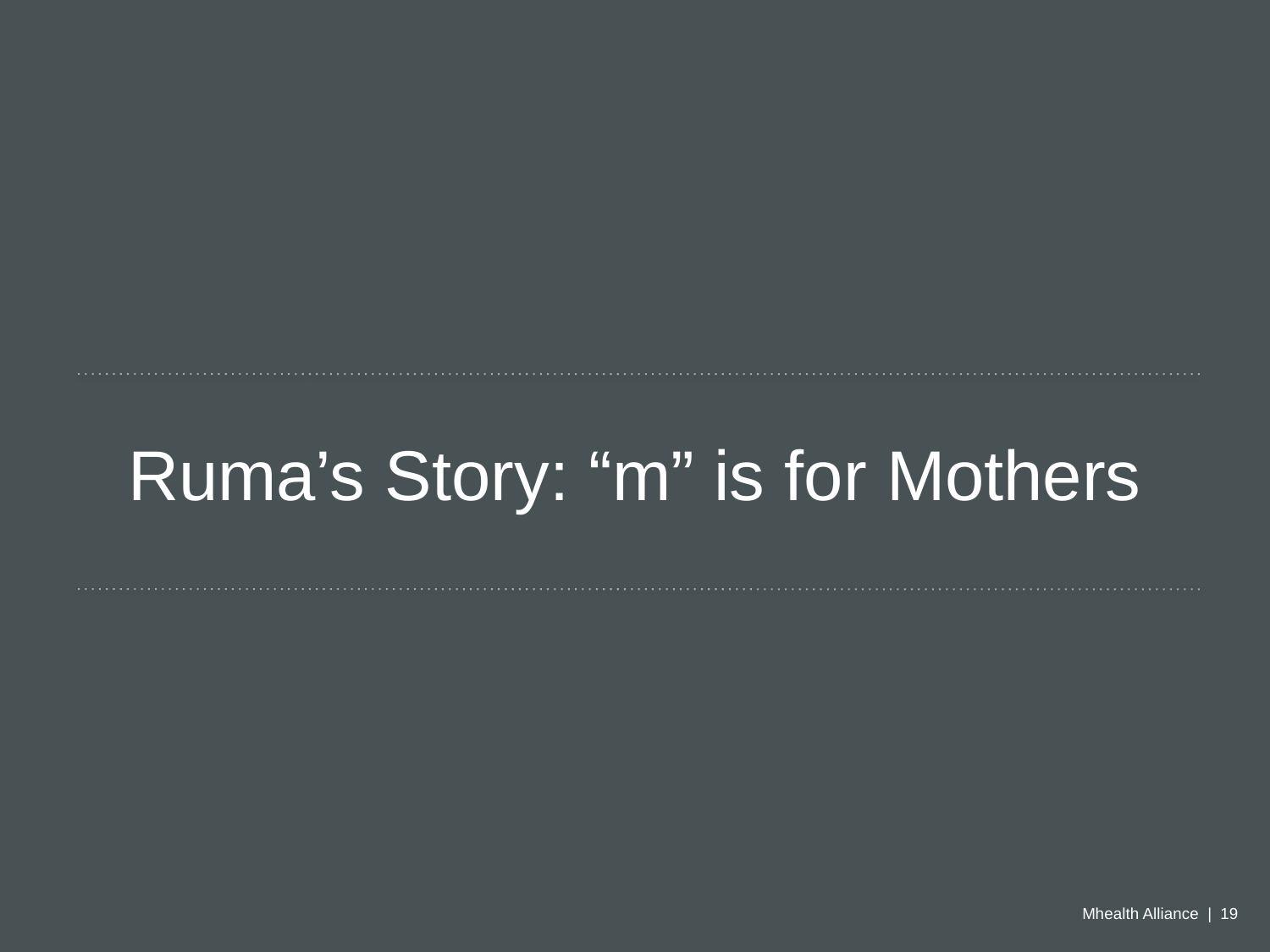

Ruma’s Story: “m” is for Mothers
Mhealth Alliance  |  19